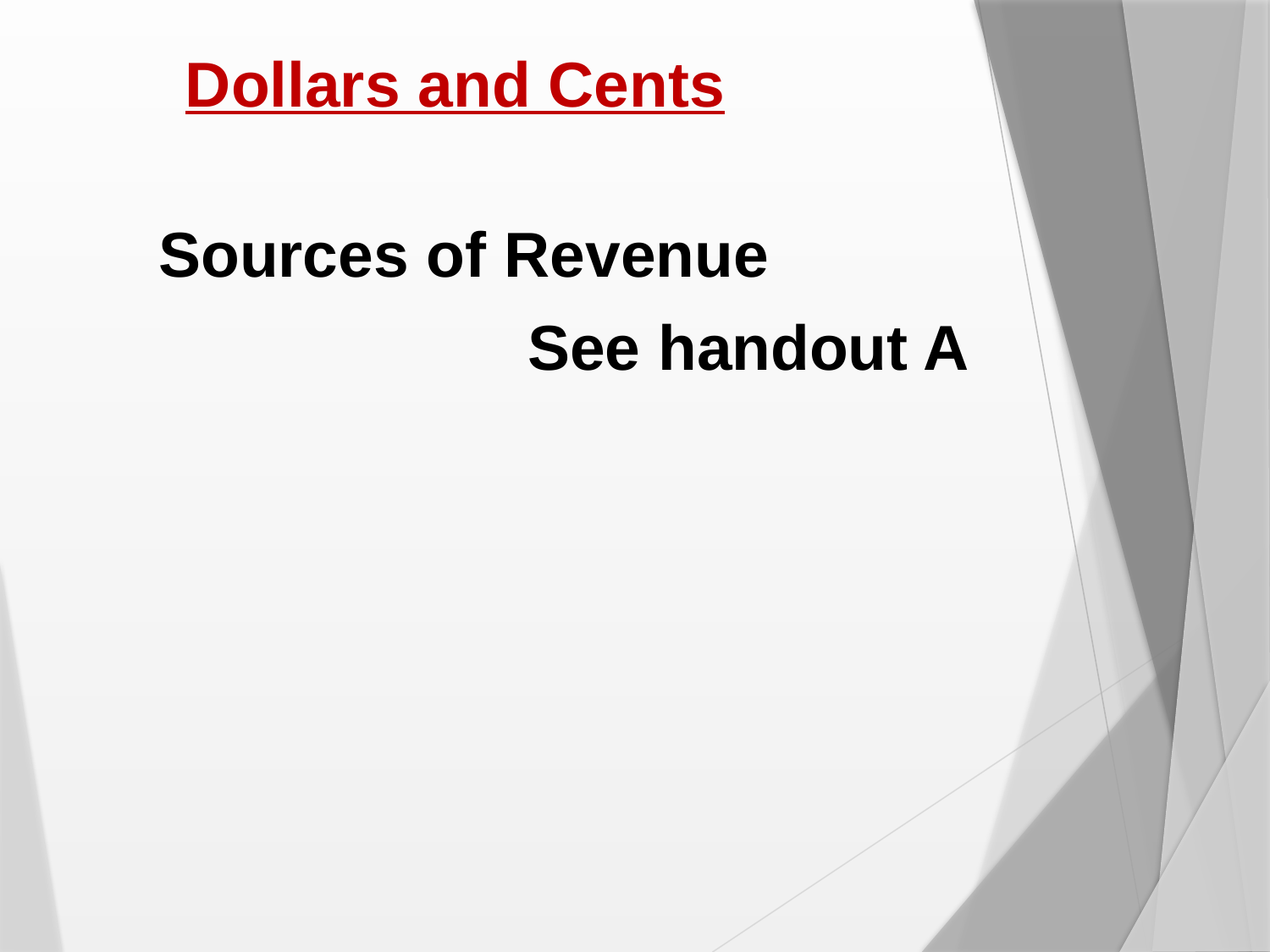

# Dollars and Cents
Sources of Revenue
                     See handout A